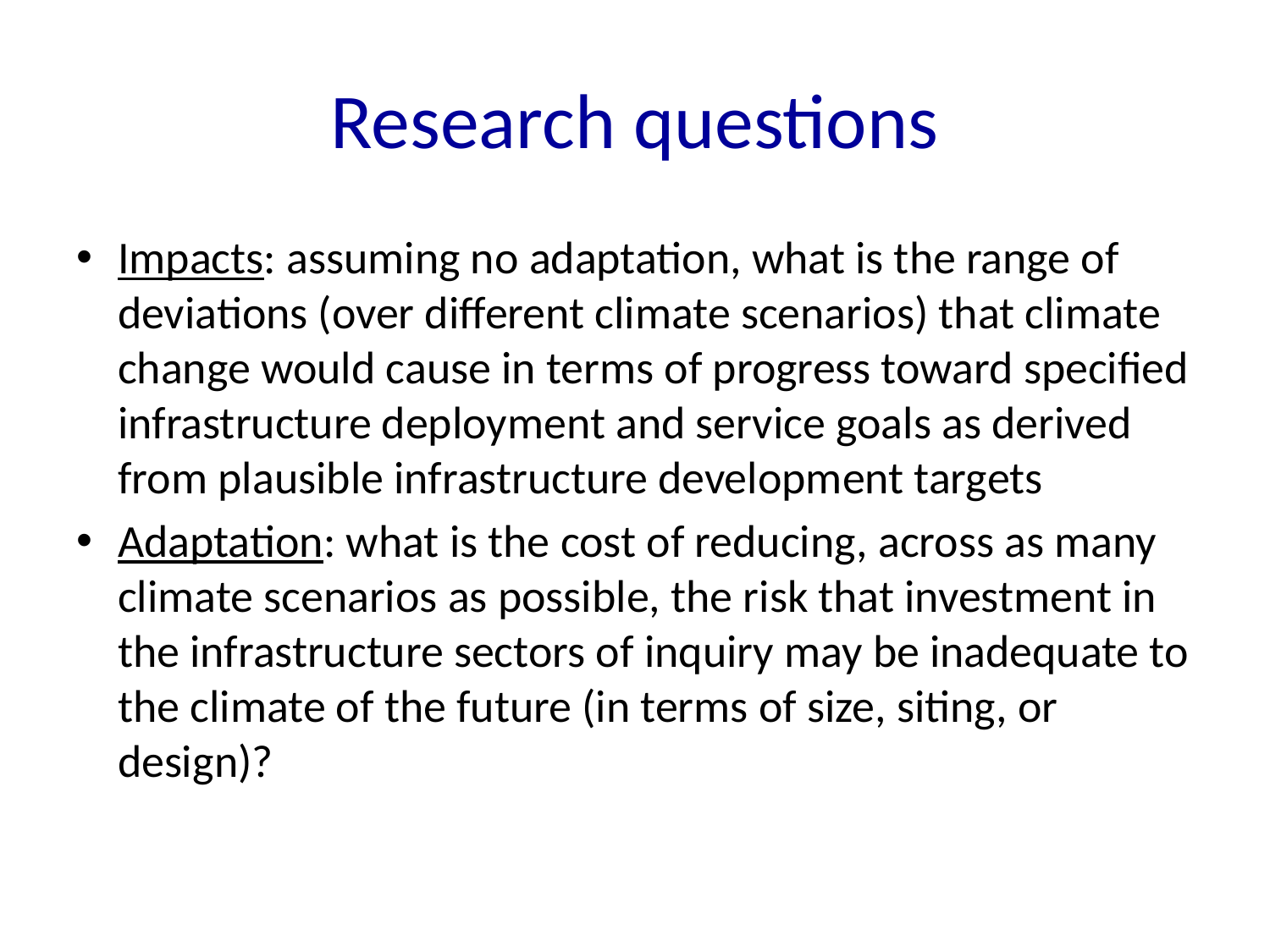

# Research questions
Impacts: assuming no adaptation, what is the range of deviations (over different climate scenarios) that climate change would cause in terms of progress toward specified infrastructure deployment and service goals as derived from plausible infrastructure development targets
Adaptation: what is the cost of reducing, across as many climate scenarios as possible, the risk that investment in the infrastructure sectors of inquiry may be inadequate to the climate of the future (in terms of size, siting, or design)?